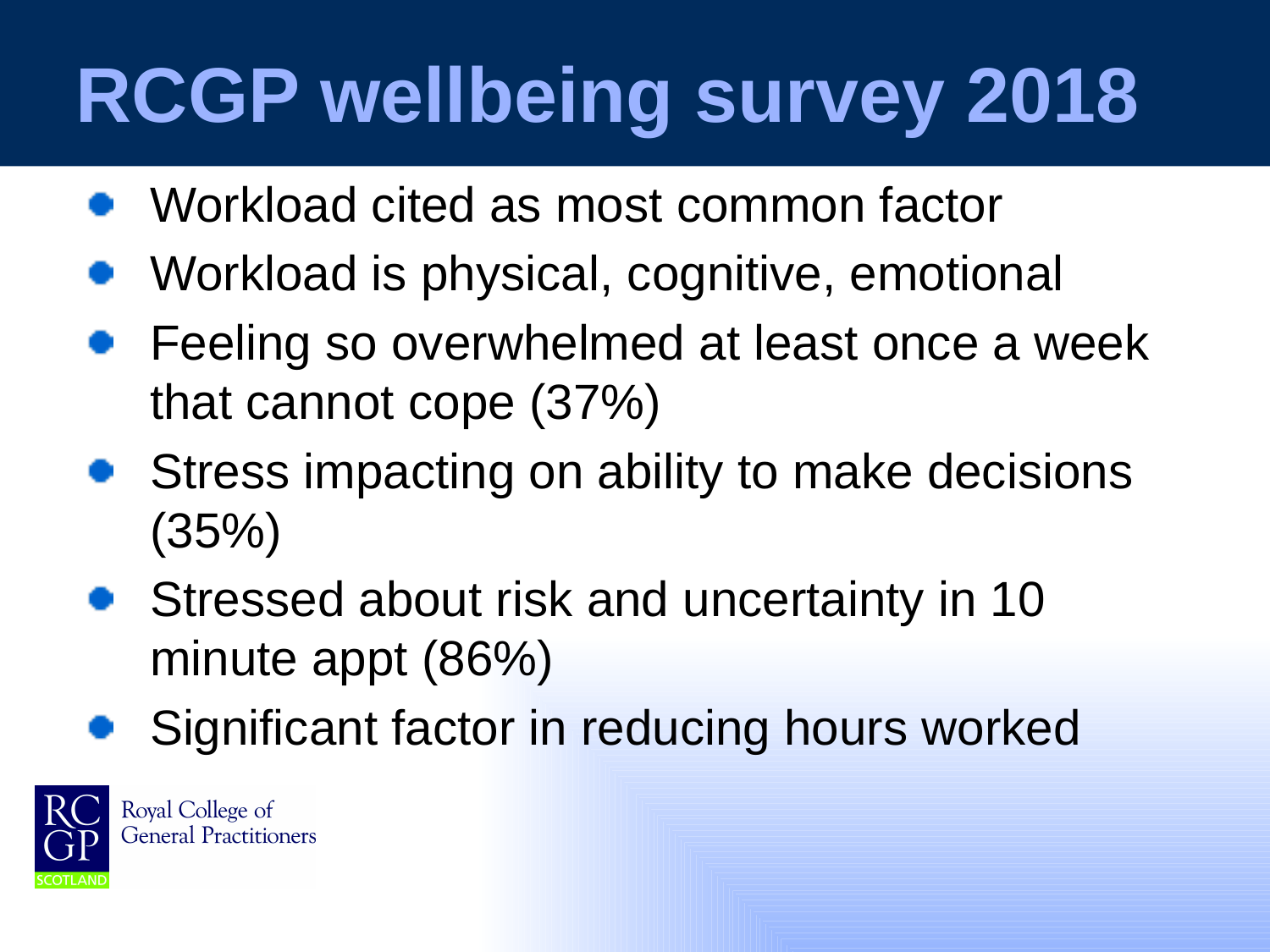

# RCGP wellbeing survey 2018
Workload cited as most common factor
Workload is physical, cognitive, emotional
Feeling so overwhelmed at least once a week that cannot cope (37%)
Stress impacting on ability to make decisions (35%)
Stressed about risk and uncertainty in 10 minute appt (86%)
Significant factor in reducing hours worked